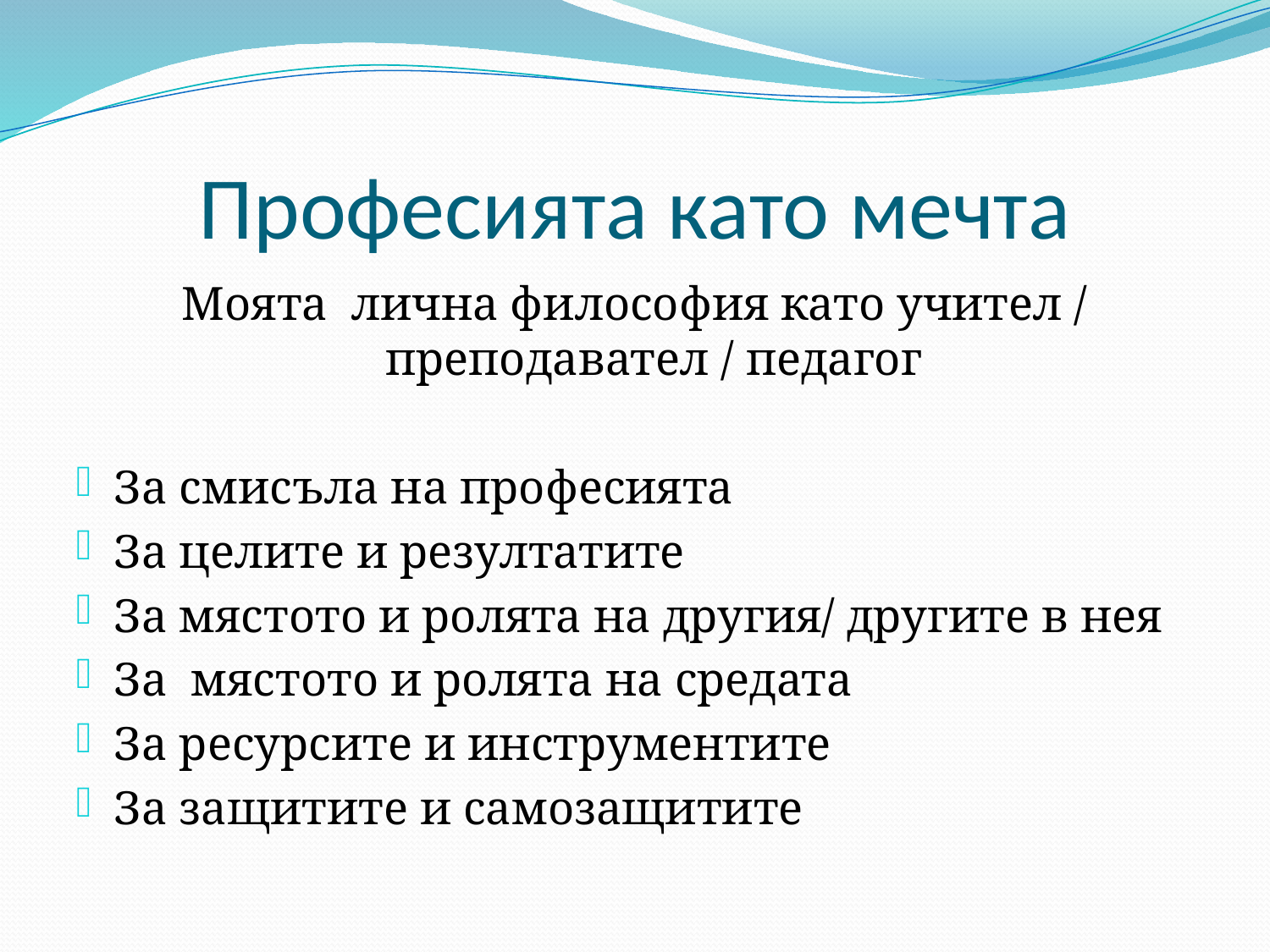

# Професията като мечта
Моята  лична философия като учител / преподавател / педагог

За смисъла на професията
За целите и резултатите
За мястото и ролята на другия/ другите в нея
За  мястото и ролята на средата
За ресурсите и инструментите
За защитите и самозащитите